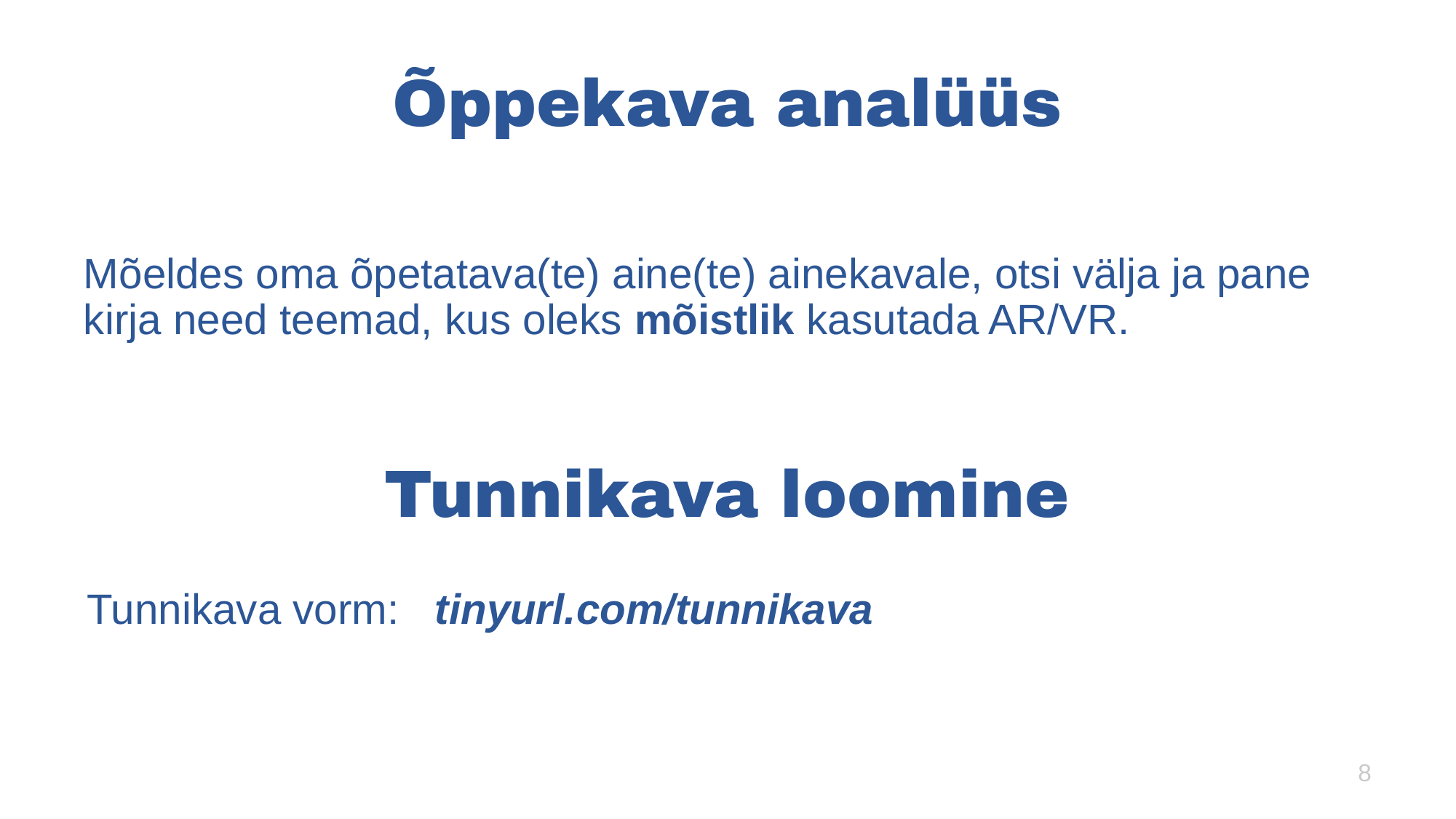

# Õppekava analüüs

Mõeldes oma õpetatava(te) aine(te) ainekavale, otsi välja ja pane kirja need teemad, kus oleks mõistlik kasutada AR/VR.

Tunnikava loomine
Tunnikava vorm:   tinyurl.com/tunnikava

8